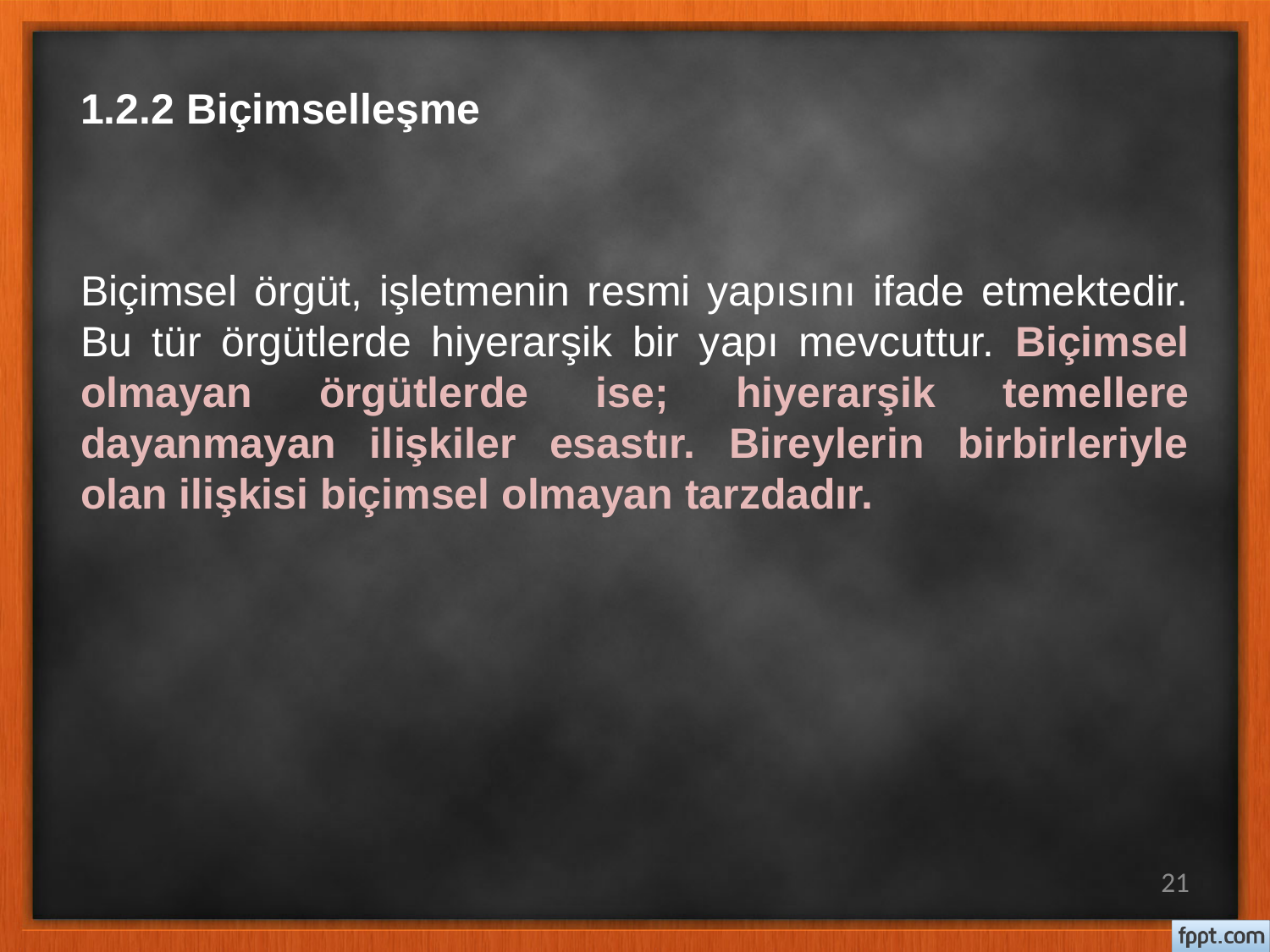

# 1.2.2 Biçimselleşme

Biçimsel örgüt, işletmenin resmi yapısını ifade etmektedir. Bu tür örgütlerde hiyerarşik bir yapı mevcuttur. Biçimsel olmayan örgütlerde ise; hiyerarşik temellere dayanmayan ilişkiler esastır. Bireylerin birbirleriyle olan ilişkisi biçimsel olmayan tarzdadır.
21